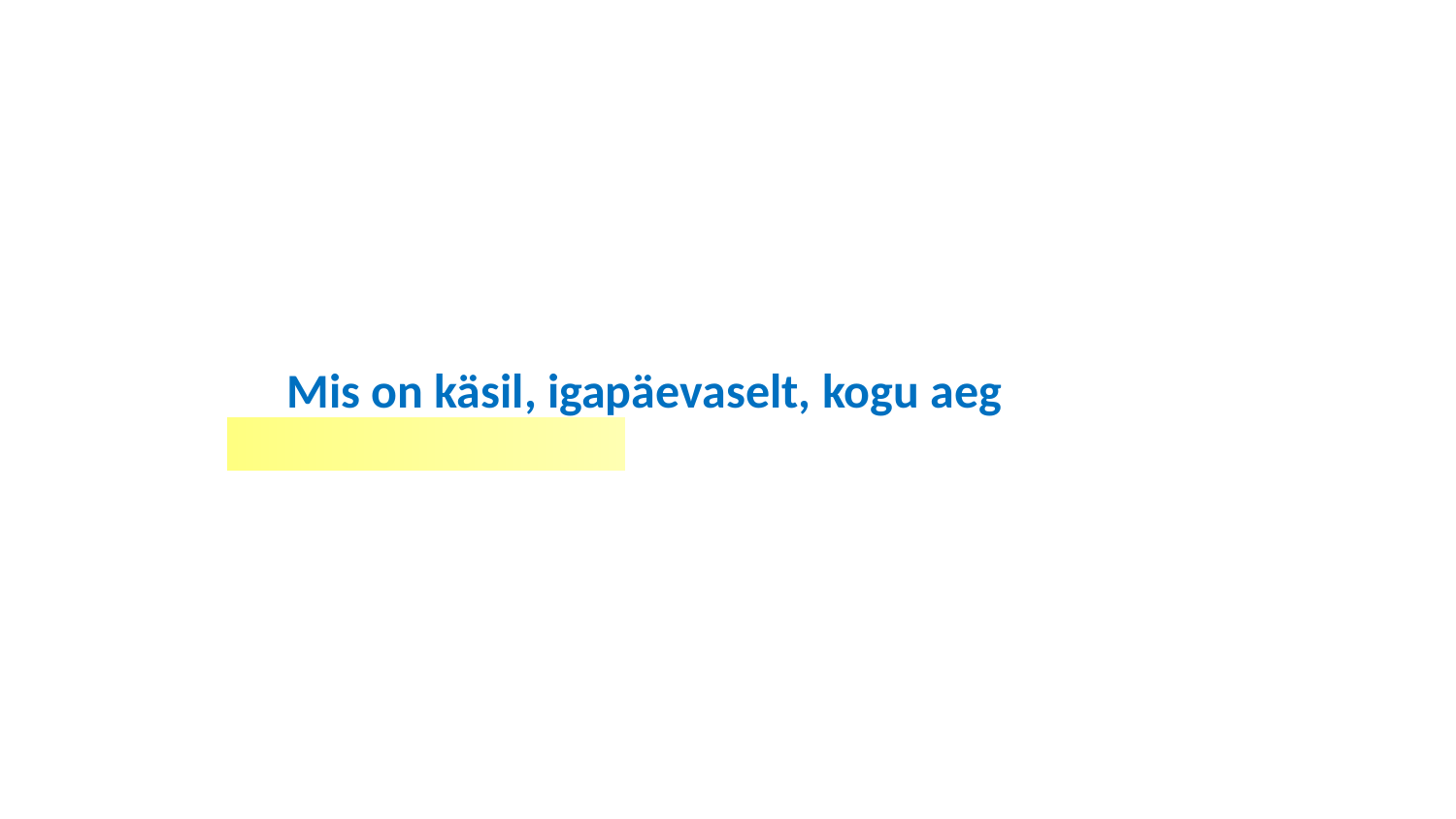

# Mis on käsil, igapäevaselt, kogu aeg